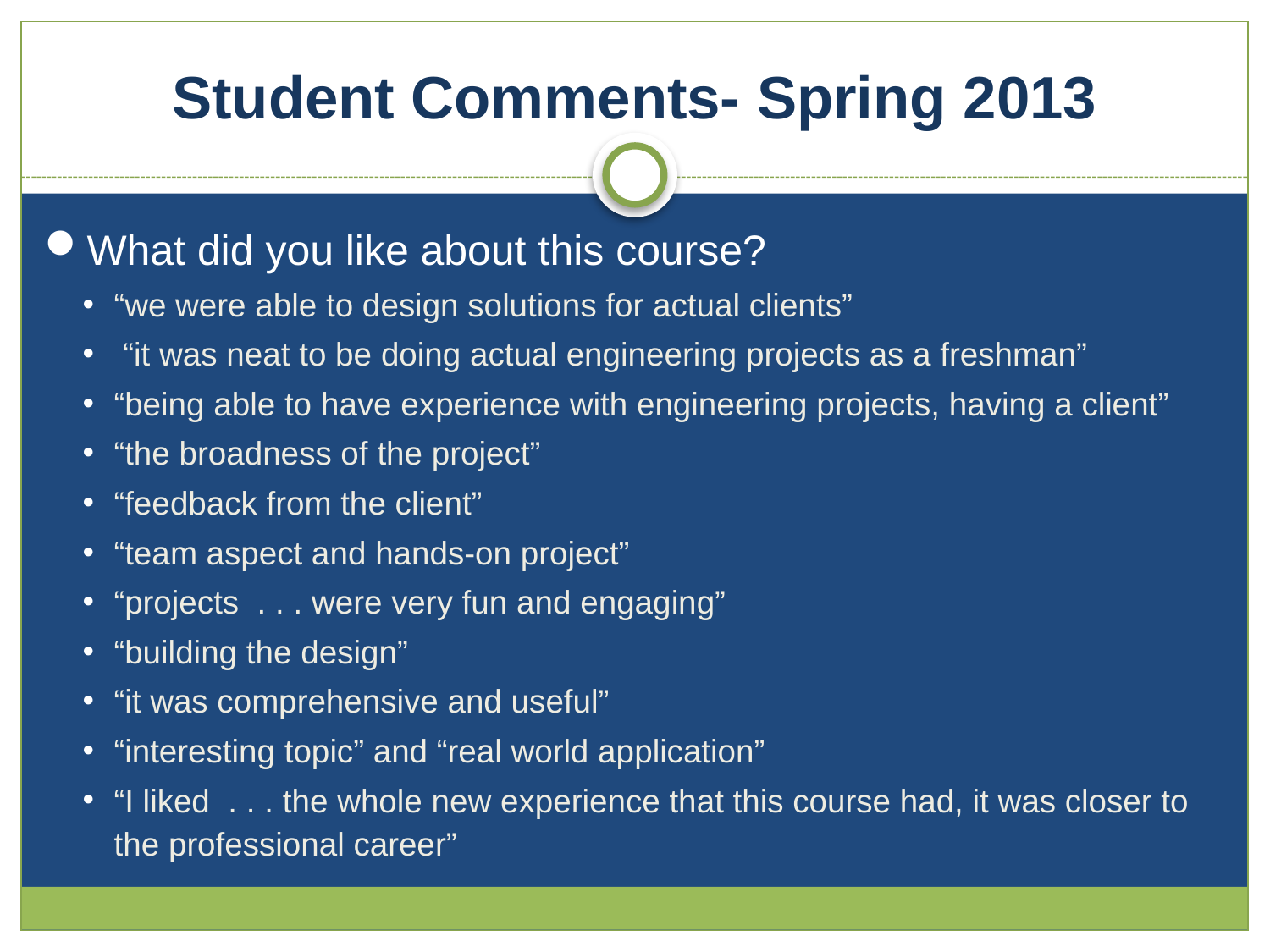

Student Comments- Spring 2013
What did you like about this course?
“we were able to design solutions for actual clients”
 “it was neat to be doing actual engineering projects as a freshman”
“being able to have experience with engineering projects, having a client”
“the broadness of the project”
“feedback from the client”
“team aspect and hands-on project”
“projects  . . . were very fun and engaging”
“building the design”
“it was comprehensive and useful”
“interesting topic” and “real world application”
“I liked  . . . the whole new experience that this course had, it was closer to the professional career”